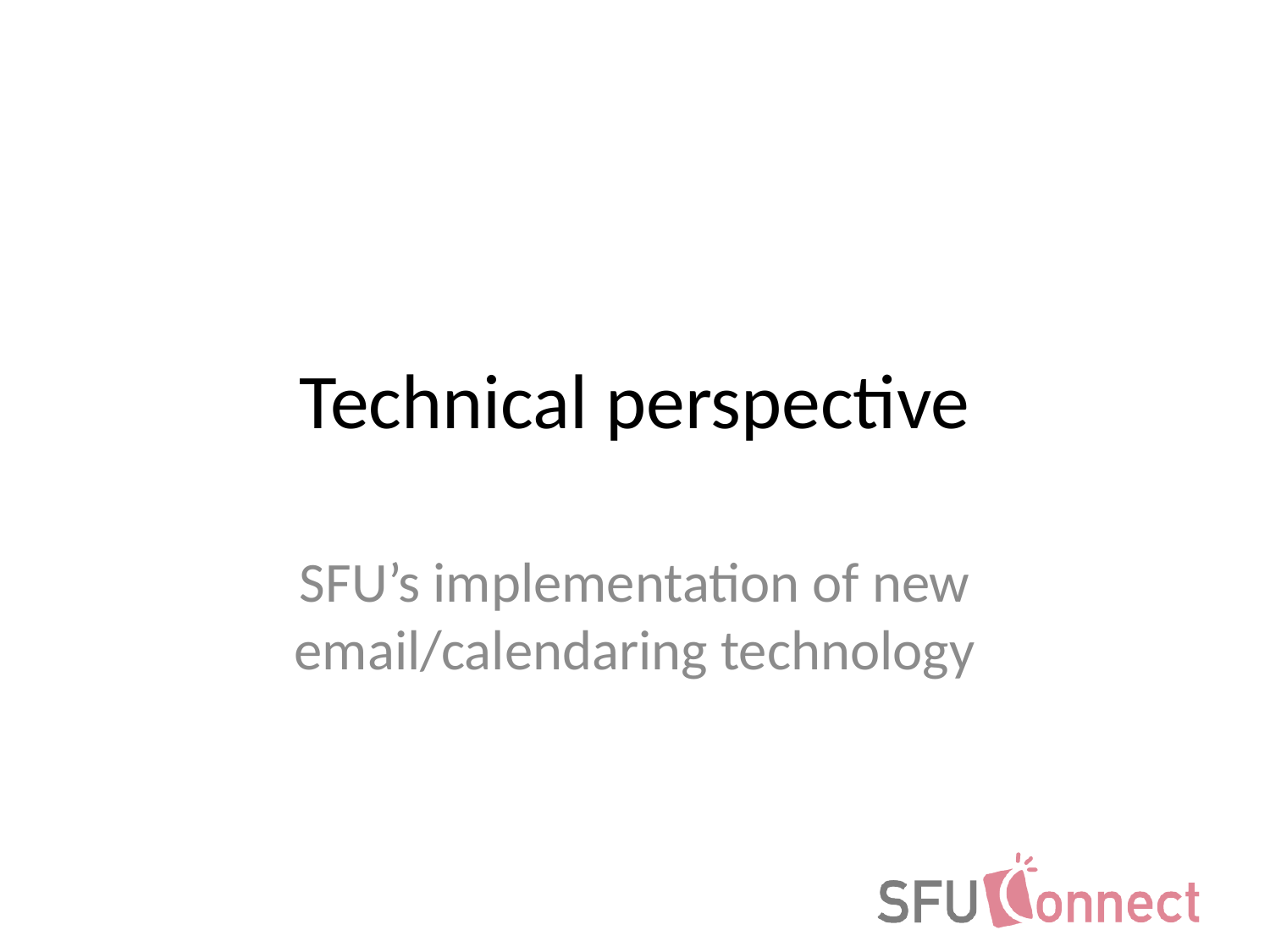

# Technical perspective
SFU’s implementation of new email/calendaring technology